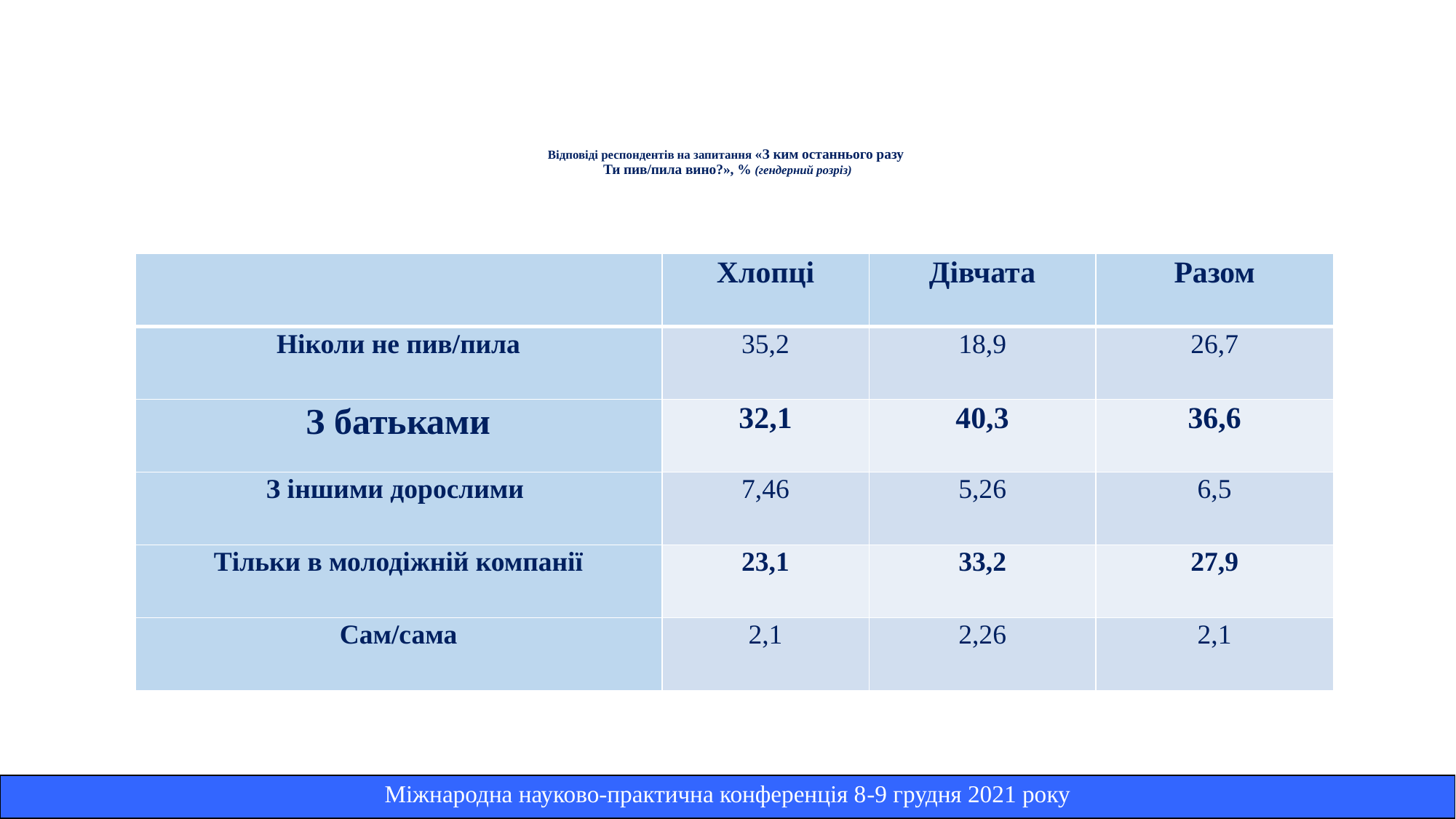

# Відповіді респондентів на запитання «З ким останнього разу Ти пив/пила вино?», % (гендерний розріз)
|  | Хлопці | Дівчата | Разом |
| --- | --- | --- | --- |
| Ніколи не пив/пила | 35,2 | 18,9 | 26,7 |
| З батьками | 32,1 | 40,3 | 36,6 |
| З іншими дорослими | 7,46 | 5,26 | 6,5 |
| Тільки в молодіжній компанії | 23,1 | 33,2 | 27,9 |
| Сам/сама | 2,1 | 2,26 | 2,1 |
| Міжнародна науково-практична конференція 8-9 грудня 2021 року |
| --- |